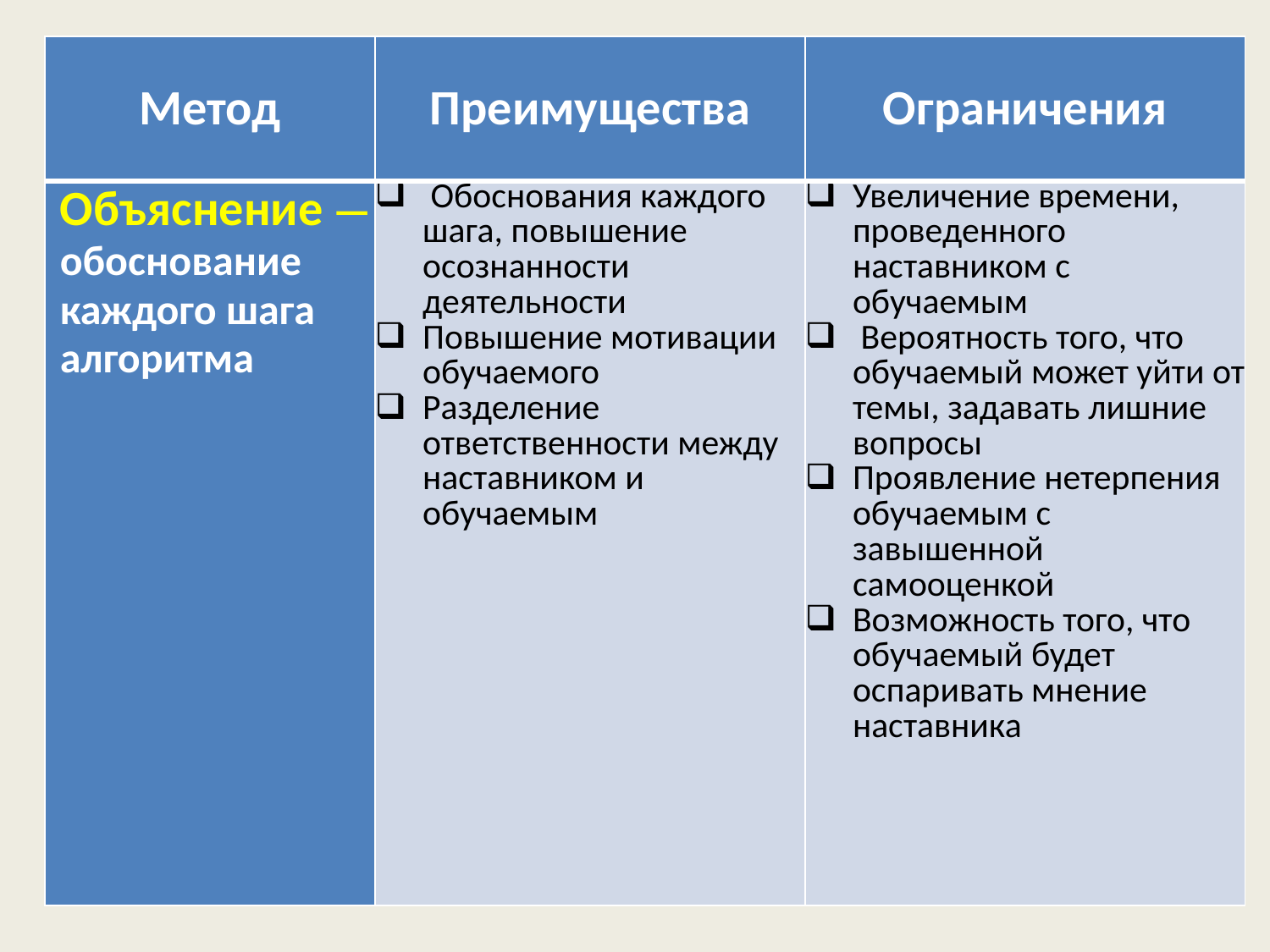

| Метод | Преимущества | Ограничения |
| --- | --- | --- |
| Объяснение — обоснование каждого шага алгоритма | Обоснования каждого шага, повышение осознанности деятельности Повышение мотивации обучаемого Разделение ответственности между наставником и обучаемым | Увеличение времени, проведенного наставником с обучаемым  Вероятность того, что обучаемый может уйти от темы, задавать лишние вопросы Проявление нетерпения обучаемым с завышенной самооценкой Возможность того, что обучаемый будет оспаривать мнение наставника |